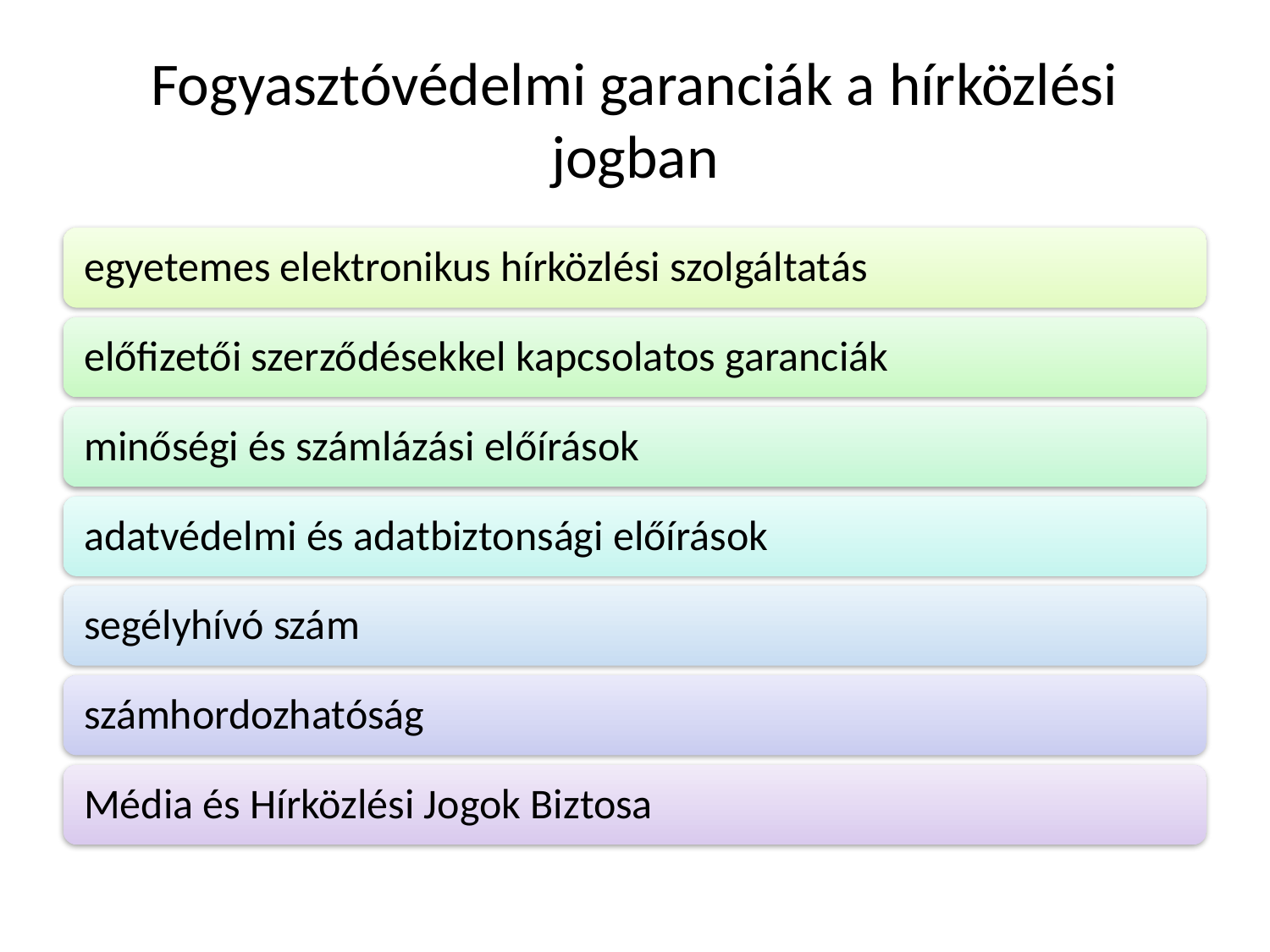

# Fogyasztóvédelmi garanciák a hírközlési jogban
egyetemes elektronikus hírközlési szolgáltatás
előfizetői szerződésekkel kapcsolatos garanciák
minőségi és számlázási előírások
adatvédelmi és adatbiztonsági előírások
segélyhívó szám
számhordozhatóság
Média és Hírközlési Jogok Biztosa